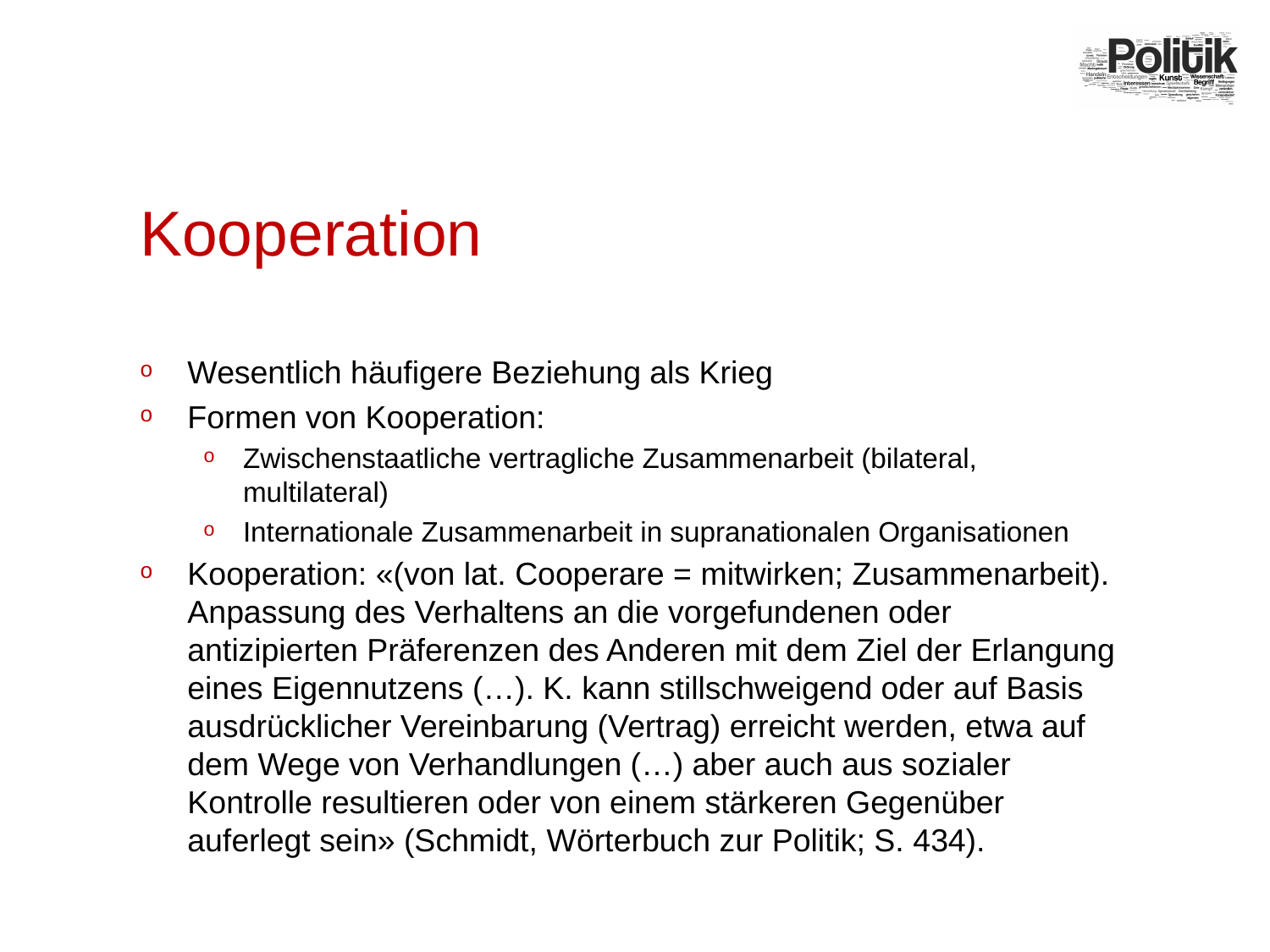

# Kooperation
Wesentlich häufigere Beziehung als Krieg
Formen von Kooperation:
Zwischenstaatliche vertragliche Zusammenarbeit (bilateral, multilateral)
Internationale Zusammenarbeit in supranationalen Organisationen
Kooperation: «(von lat. Cooperare = mitwirken; Zusammenarbeit).  Anpassung des Verhaltens an die vorgefundenen oder antizipierten Präferenzen des Anderen mit dem Ziel der Erlangung eines Eigennutzens (…). K. kann stillschweigend oder auf Basis ausdrücklicher Vereinbarung (Vertrag) erreicht werden, etwa auf dem Wege von Verhandlungen (…) aber auch aus sozialer Kontrolle resultieren oder von einem stärkeren Gegenüber auferlegt sein» (Schmidt, Wörterbuch zur Politik; S. 434).